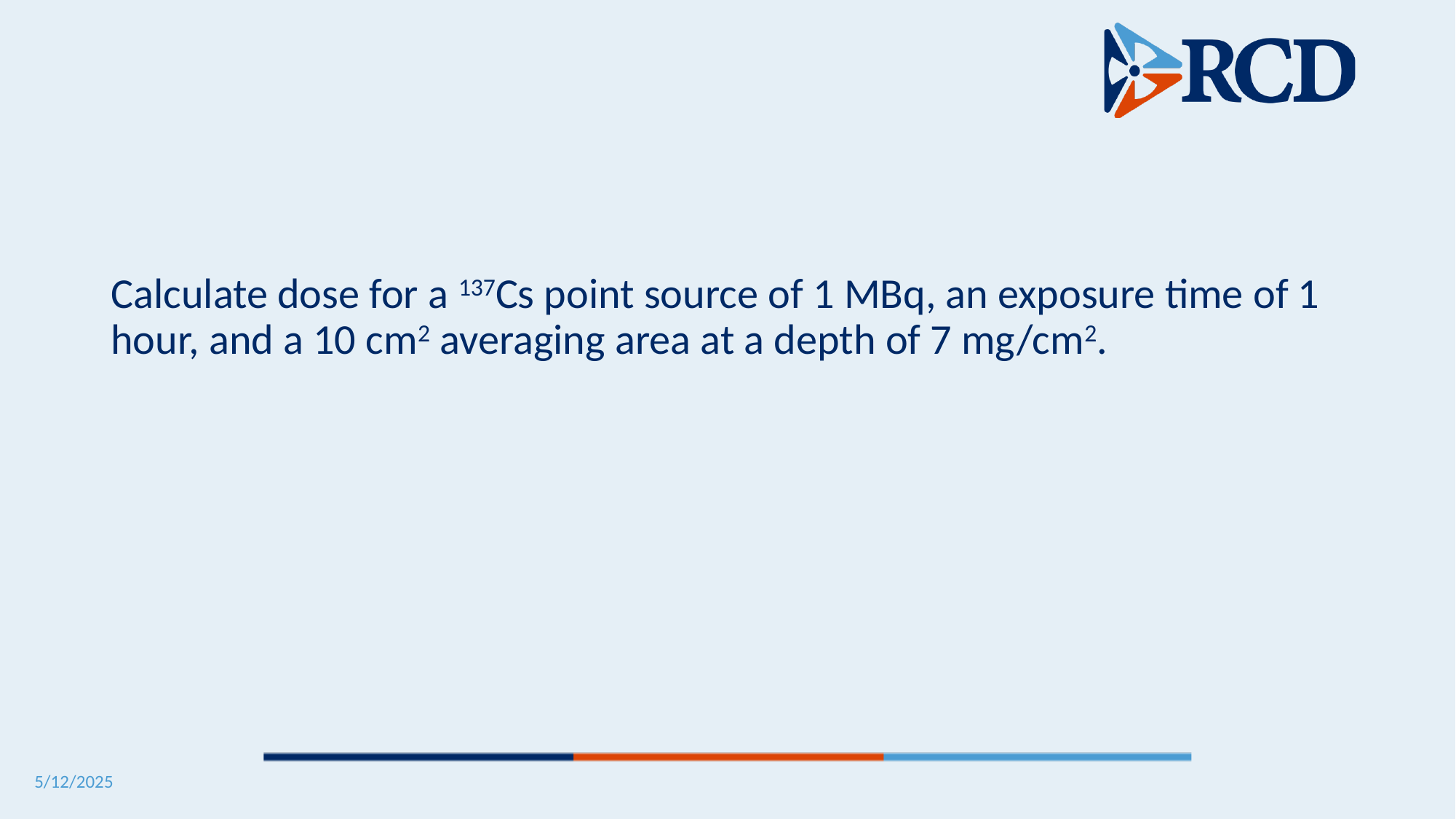

Calculate dose for a 137Cs point source of 1 MBq, an exposure time of 1 hour, and a 10 cm2 averaging area at a depth of 7 mg/cm2.

5/12/2025